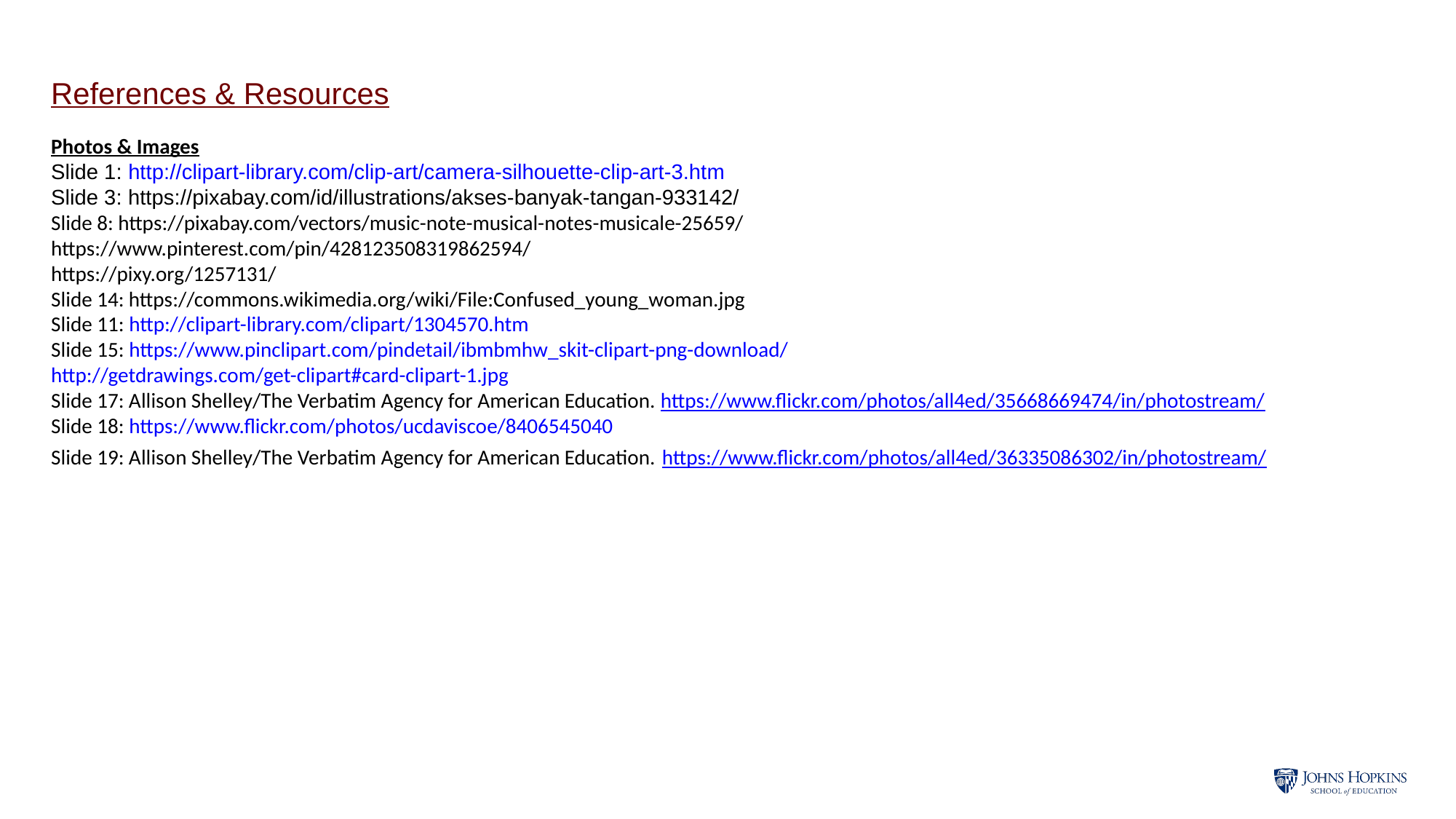

References & Resources

Photos & Images
Slide 1: http://clipart-library.com/clip-art/camera-silhouette-clip-art-3.htm
Slide 3: https://pixabay.com/id/illustrations/akses-banyak-tangan-933142/
Slide 8: https://pixabay.com/vectors/music-note-musical-notes-musicale-25659/
https://www.pinterest.com/pin/428123508319862594/
https://pixy.org/1257131/
Slide 14: https://commons.wikimedia.org/wiki/File:Confused_young_woman.jpg
Slide 11: http://clipart-library.com/clipart/1304570.htm
Slide 15: https://www.pinclipart.com/pindetail/ibmbmhw_skit-clipart-png-download/
http://getdrawings.com/get-clipart#card-clipart-1.jpg
Slide 17: Allison Shelley/The Verbatim Agency for American Education. https://www.flickr.com/photos/all4ed/35668669474/in/photostream/
Slide 18: https://www.flickr.com/photos/ucdaviscoe/8406545040
Slide 19: Allison Shelley/The Verbatim Agency for American Education. https://www.flickr.com/photos/all4ed/36335086302/in/photostream/